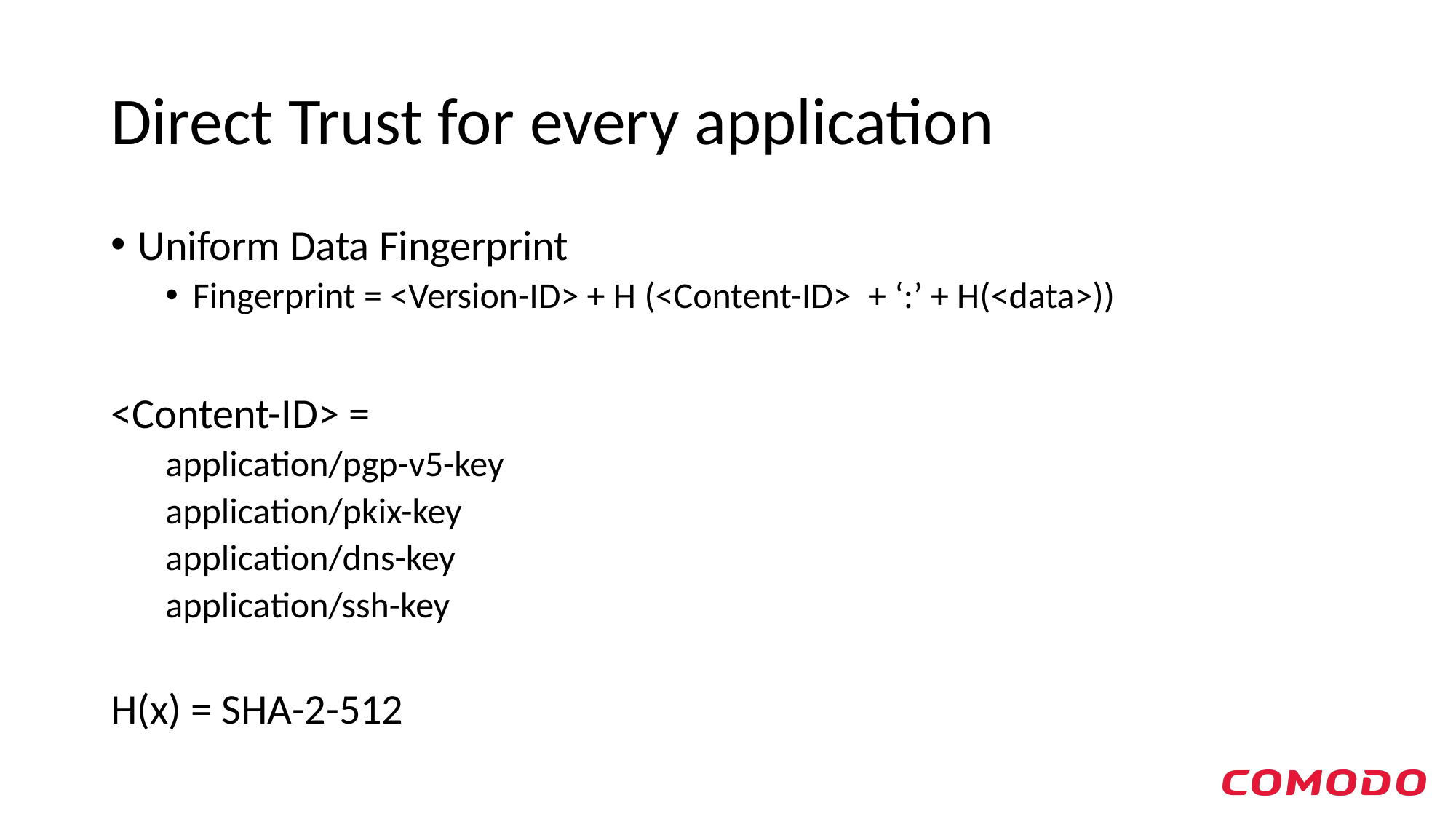

# Direct Trust for every application
Uniform Data Fingerprint
Fingerprint = <Version-ID> + H (<Content-ID>  + ‘:’ + H(<data>))

<Content-ID> =
application/pgp-v5-key
application/pkix-key
application/dns-key
application/ssh-key

H(x) = SHA-2-512